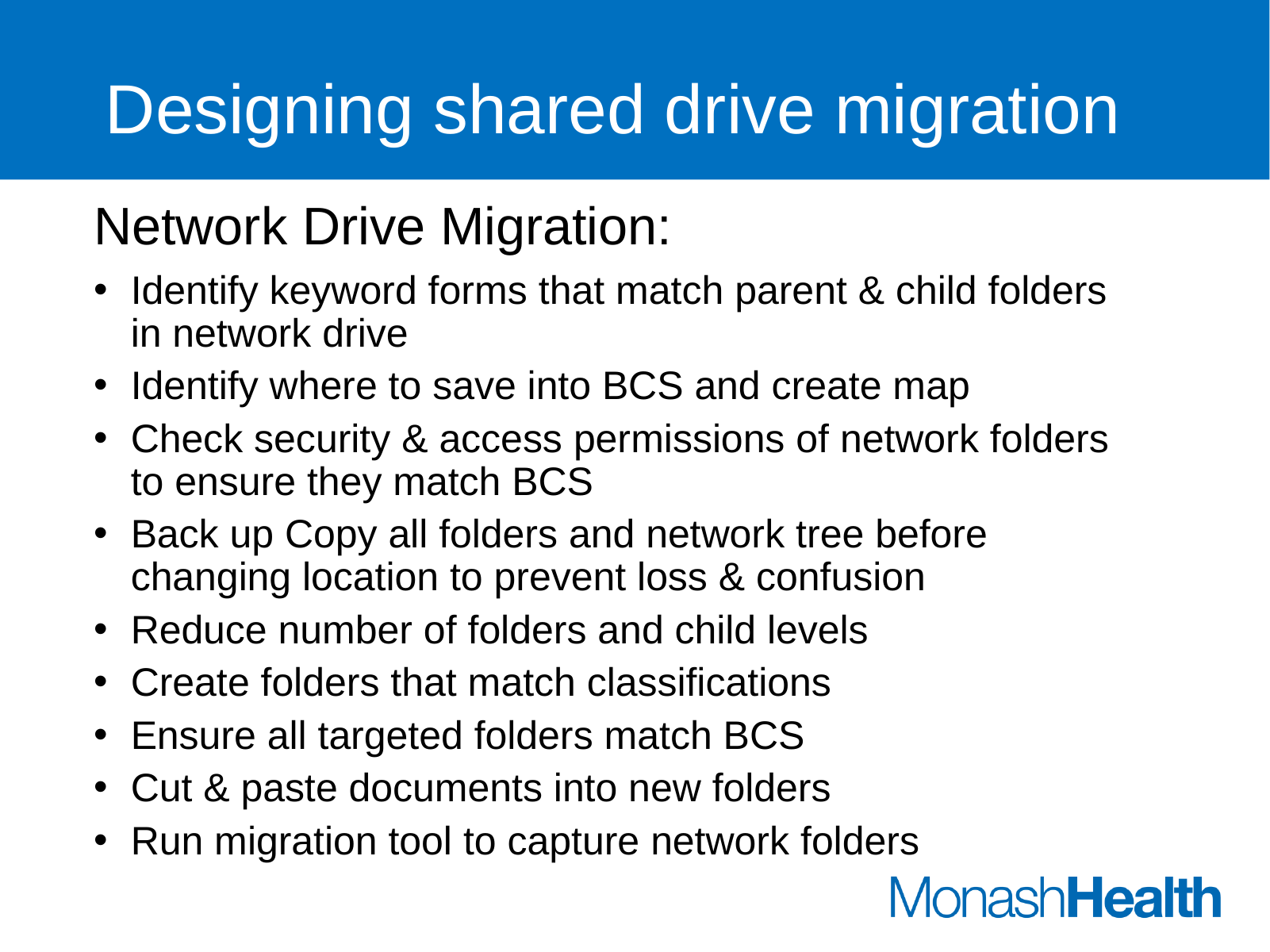

# Designing shared drive migration
Network Drive Migration:
Identify keyword forms that match parent & child folders in network drive
Identify where to save into BCS and create map
Check security & access permissions of network folders to ensure they match BCS
Back up Copy all folders and network tree before changing location to prevent loss & confusion
Reduce number of folders and child levels
Create folders that match classifications
Ensure all targeted folders match BCS
Cut & paste documents into new folders
Run migration tool to capture network folders